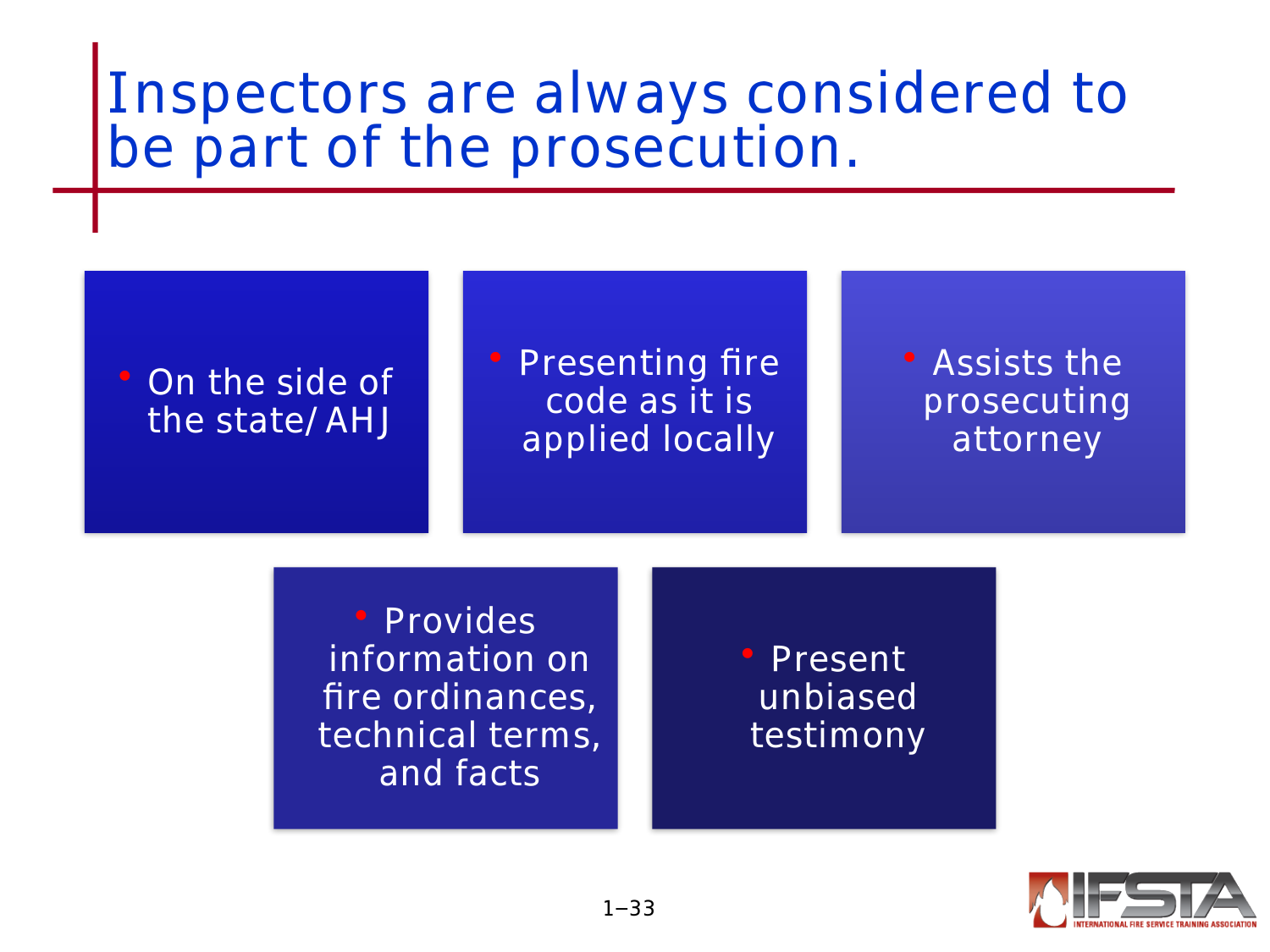

# Inspectors are always considered to be part of the prosecution.
On the side of the state/AHJ
Presenting fire code as it is applied locally
Assists the prosecuting attorney
Provides information on fire ordinances, technical terms, and facts
Present unbiased testimony
1–33